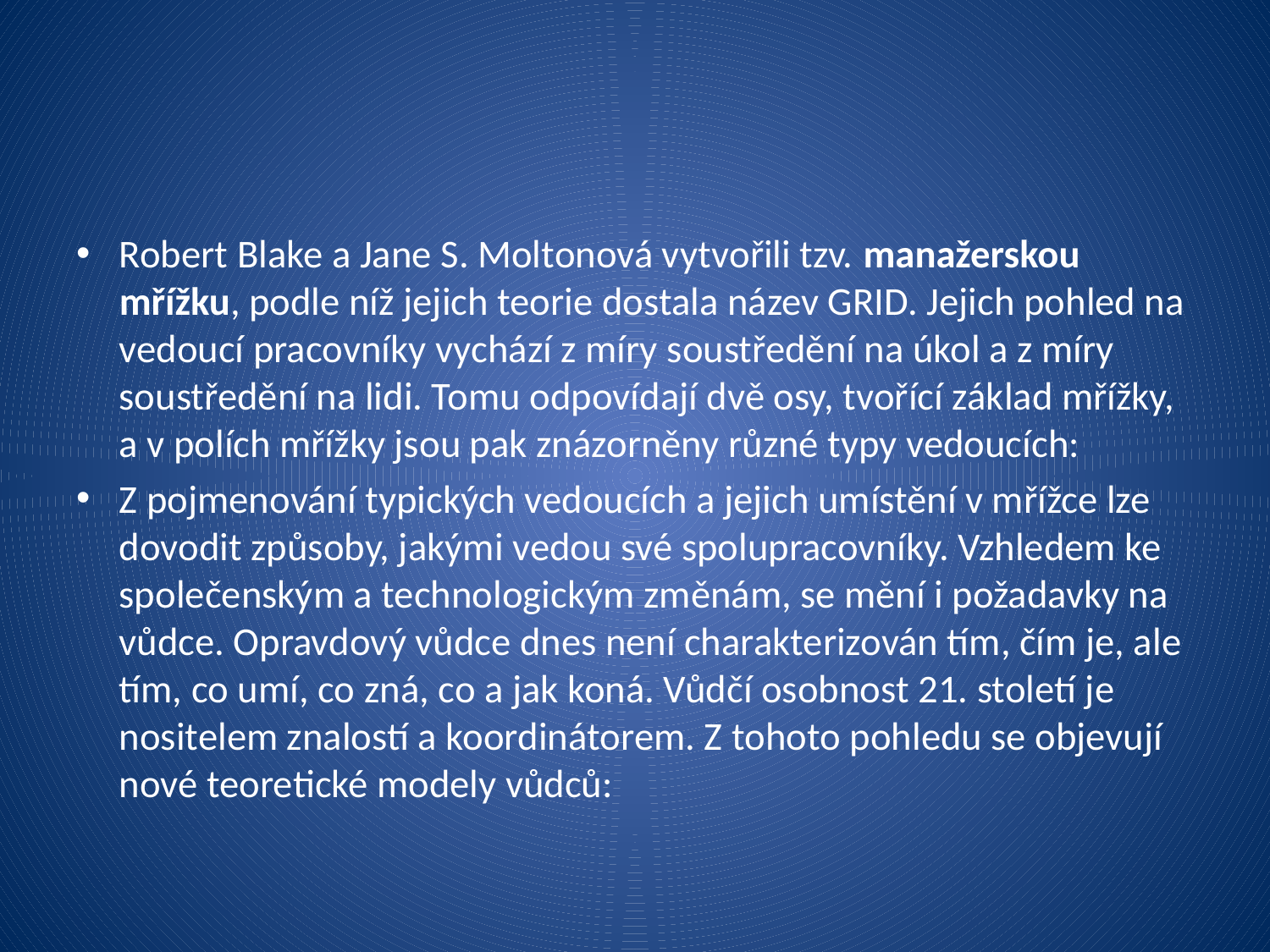

Robert Blake a Jane S. Moltonová vytvořili tzv. manažerskou mřížku, podle níž jejich teorie dostala název GRID. Jejich pohled na vedoucí pracovníky vychází z míry soustředění na úkol a z míry soustředění na lidi. Tomu odpovídají dvě osy, tvořící základ mřížky, a v polích mřížky jsou pak znázorněny různé typy vedoucích:
Z pojmenování typických vedoucích a jejich umístění v mřížce lze dovodit způsoby, jakými vedou své spolupracovníky. Vzhledem ke společenským a technologickým změnám, se mění i požadavky na vůdce. Opravdový vůdce dnes není charakterizován tím, čím je, ale tím, co umí, co zná, co a jak koná. Vůdčí osobnost 21. století je nositelem znalostí a koordinátorem. Z tohoto pohledu se objevují nové teoretické modely vůdců: